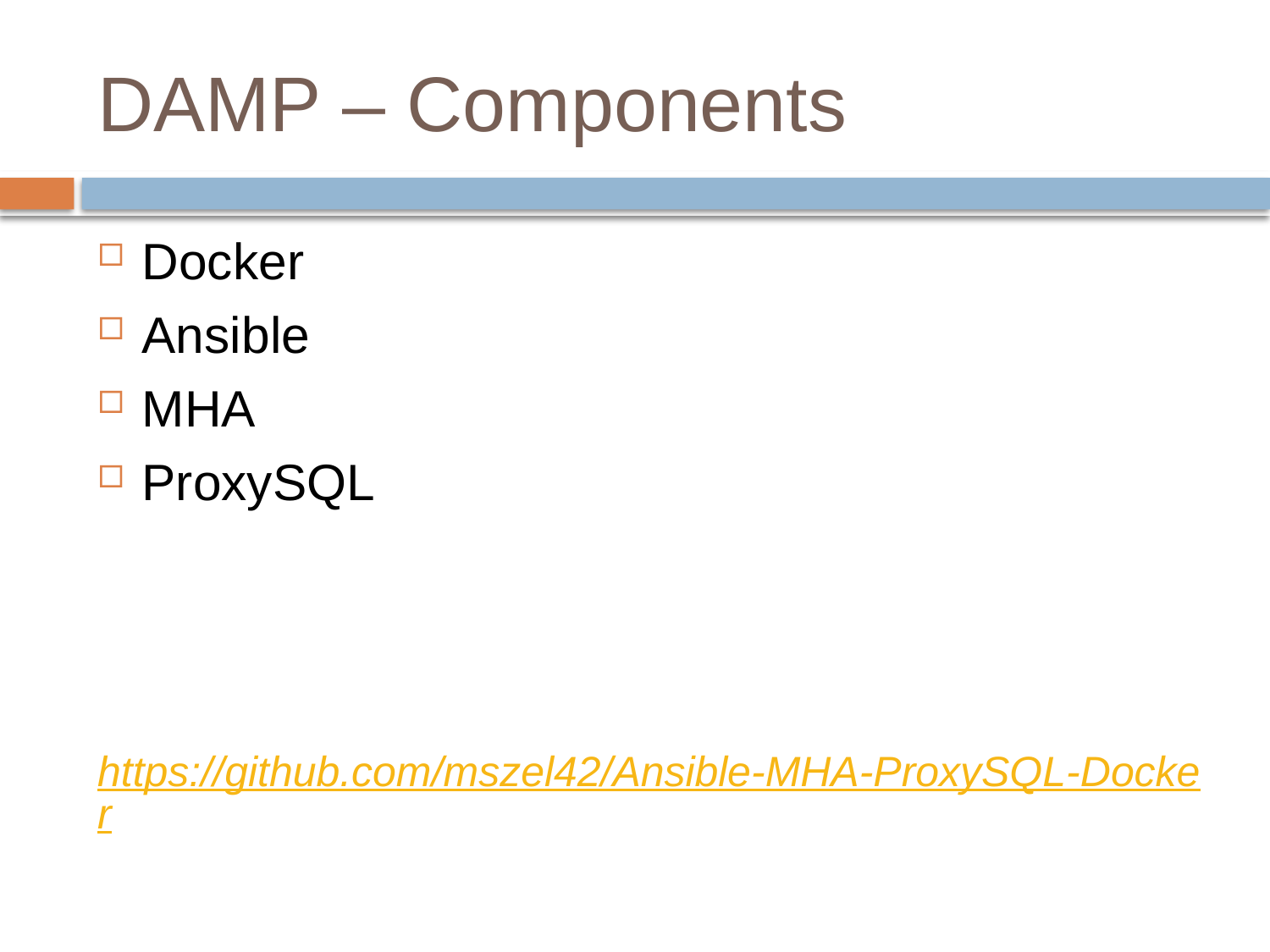

# DAMP – Components
Docker
Ansible
MHA
ProxySQL

https://github.com/mszel42/Ansible-MHA-ProxySQL-Docker